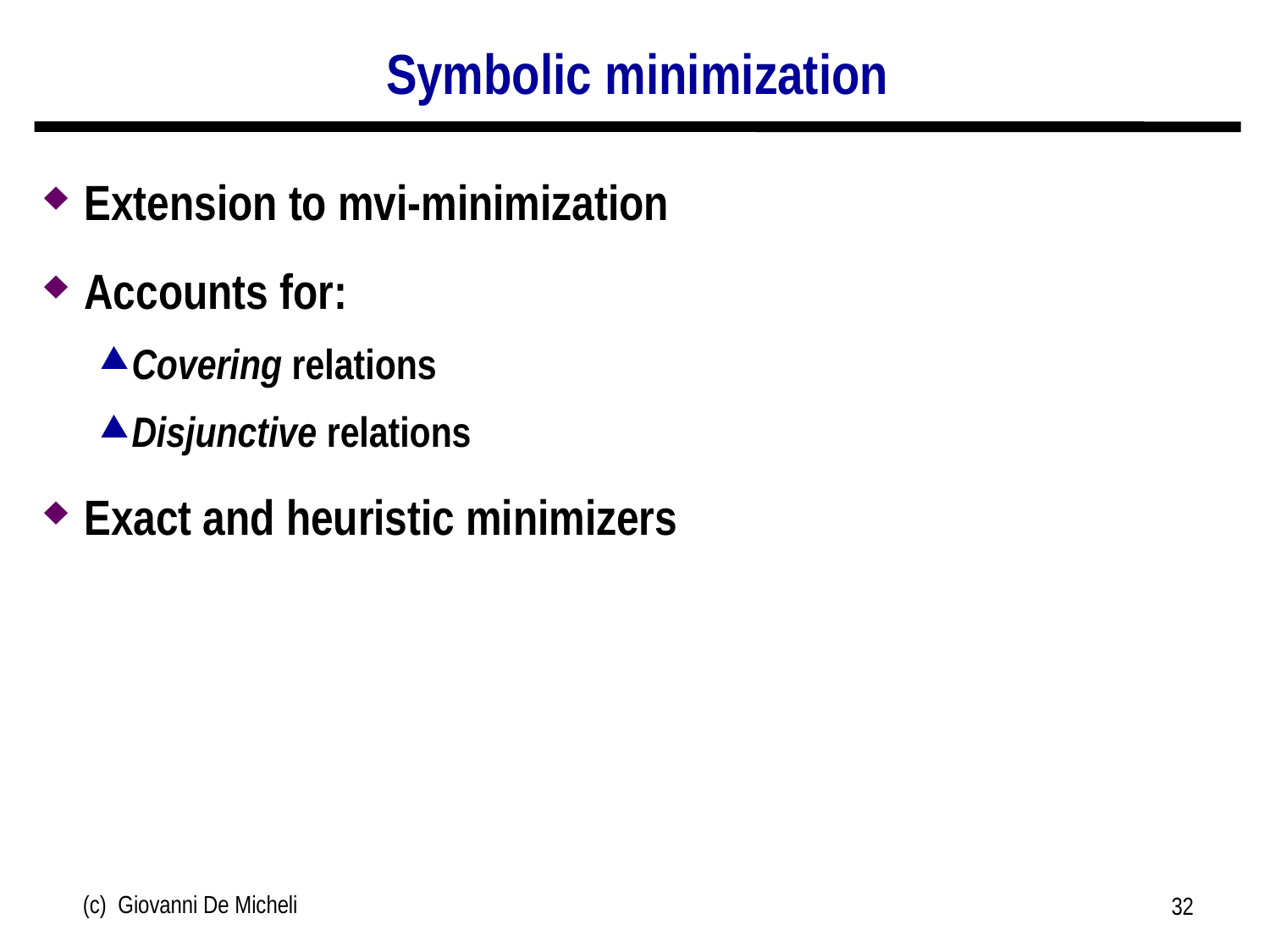

# Symbolic minimization
Extension to mvi-minimization
Accounts for:
Covering relations
Disjunctive relations
Exact and heuristic minimizers
(c)  Giovanni De Micheli
32